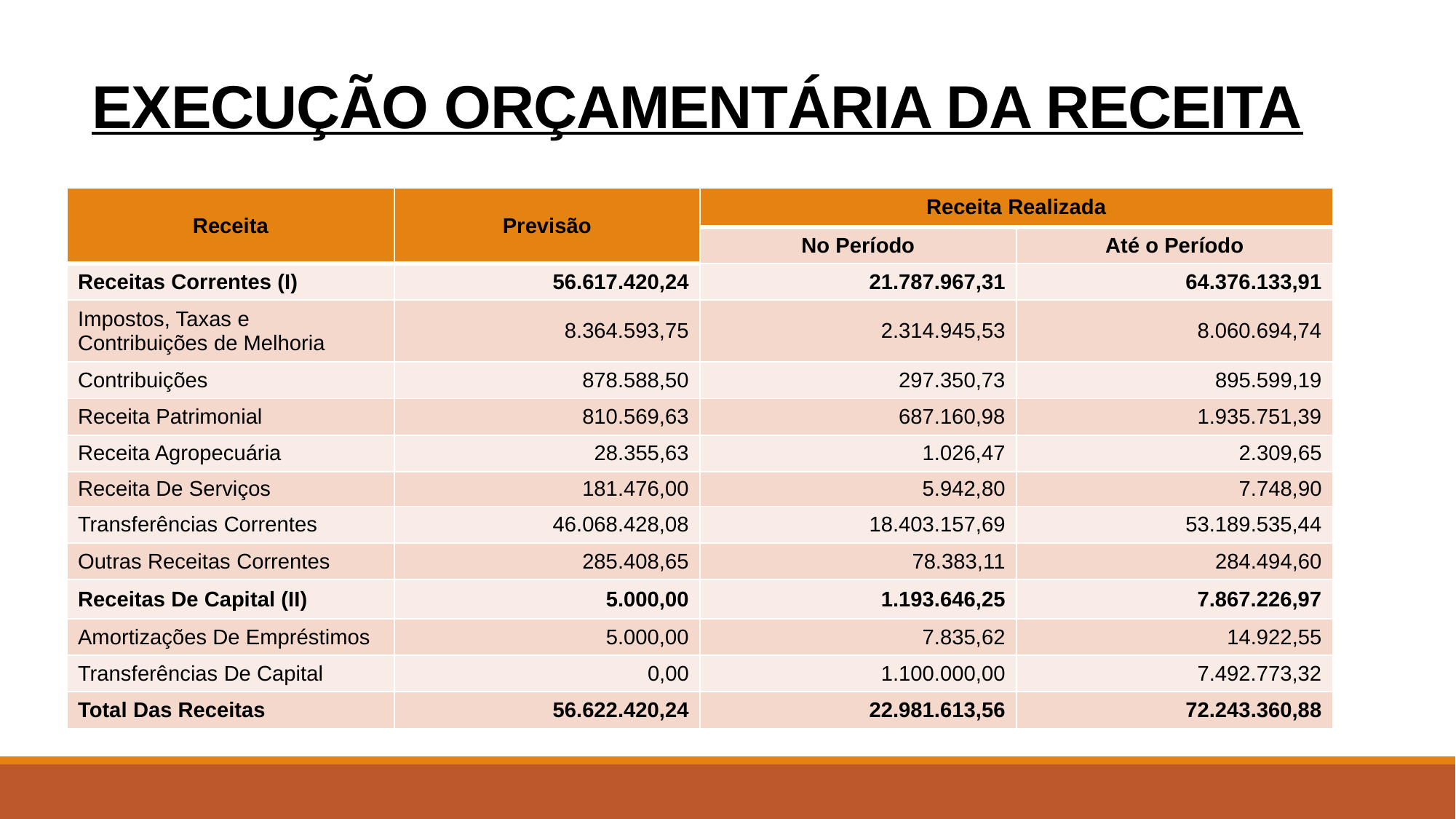

# EXECUÇÃO ORÇAMENTÁRIA DA RECEITA
| Receita | Previsão | Receita Realizada |  |
| --- | --- | --- | --- |
|  |  | No Período | Até o Período |
| Receitas Correntes (I) | 56.617.420,24 | 21.787.967,31 | 64.376.133,91 |
| Impostos, Taxas e Contribuições de Melhoria | 8.364.593,75 | 2.314.945,53 | 8.060.694,74 |
| Contribuições | 878.588,50 | 297.350,73 | 895.599,19 |
| Receita Patrimonial | 810.569,63 | 687.160,98 | 1.935.751,39 |
| Receita Agropecuária | 28.355,63 | 1.026,47 | 2.309,65 |
| Receita De Serviços | 181.476,00 | 5.942,80 | 7.748,90 |
| Transferências Correntes | 46.068.428,08 | 18.403.157,69 | 53.189.535,44 |
| Outras Receitas Correntes | 285.408,65 | 78.383,11 | 284.494,60 |
| Receitas De Capital (II) | 5.000,00 | 1.193.646,25 | 7.867.226,97 |
| Amortizações De Empréstimos | 5.000,00 | 7.835,62 | 14.922,55 |
| Transferências De Capital | 0,00 | 1.100.000,00 | 7.492.773,32 |
| Total Das Receitas | 56.622.420,24 | 22.981.613,56 | 72.243.360,88 |